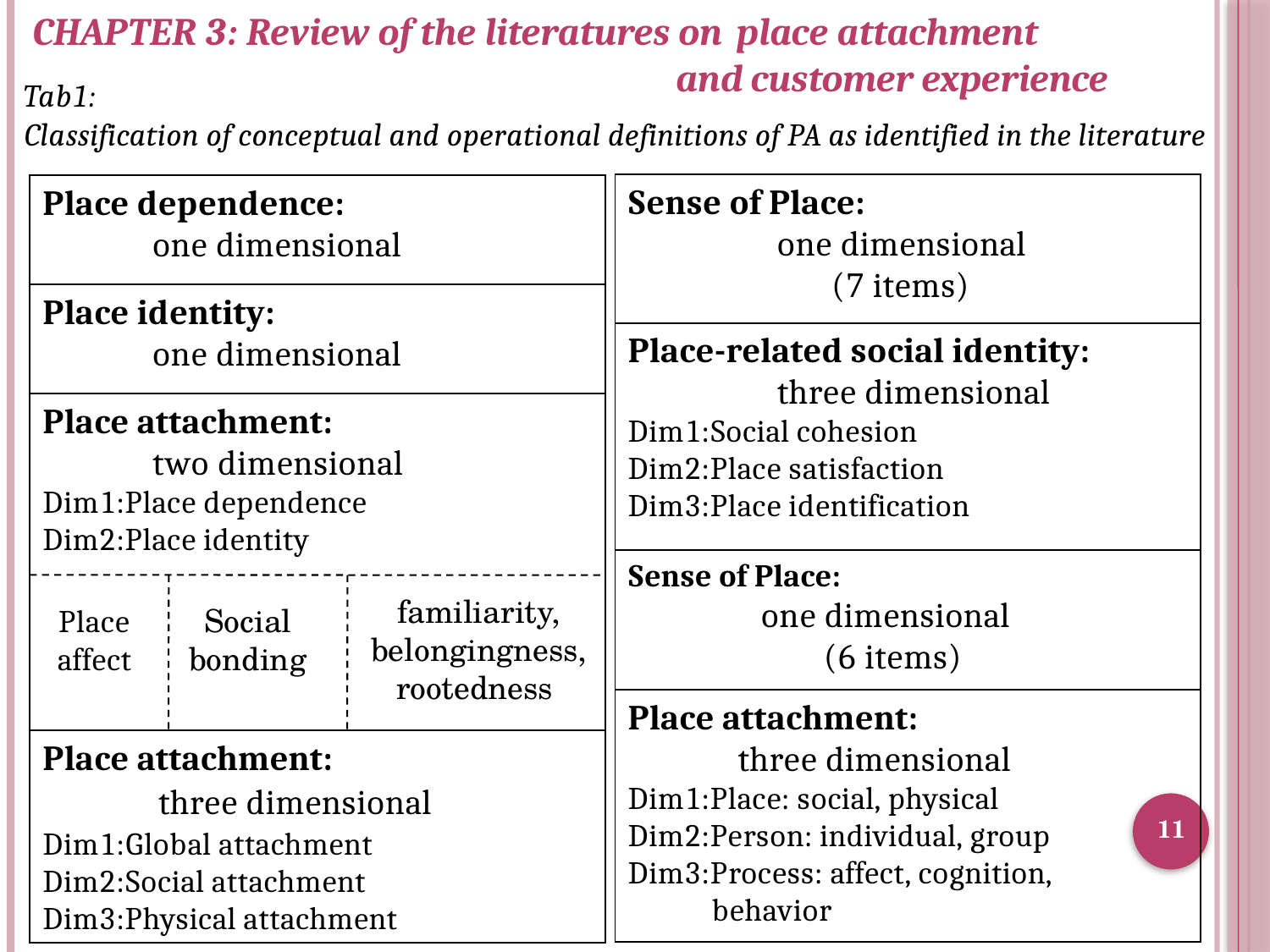

CHAPTER 3: Review of the literatures on
                                                                            and customer experience
place attachment
Tab1:
Classification of conceptual and operational definitions of PA as identified in the literature
| Sense of Place: one dimensional (7 items) |
| --- |
| Place-related social identity: three dimensional Dim1:Social cohesion Dim2:Place satisfaction Dim3:Place identification |
| Sense of Place: one dimensional (6 items) |
| Place attachment: three dimensional Dim1:Place: social, physical Dim2:Person: individual, group Dim3:Process: affect, cognition, behavior |
| Place dependence: one dimensional |
| --- |
| Place identity: one dimensional |
| Place attachment: two dimensional Dim1:Place dependence Dim2:Place identity |
| Place attachment: three dimensional Dim1:Global attachment Dim2:Social attachment Dim3:Physical attachment |
familiarity, belongingness, rootedness
Place affect
Social bonding
11